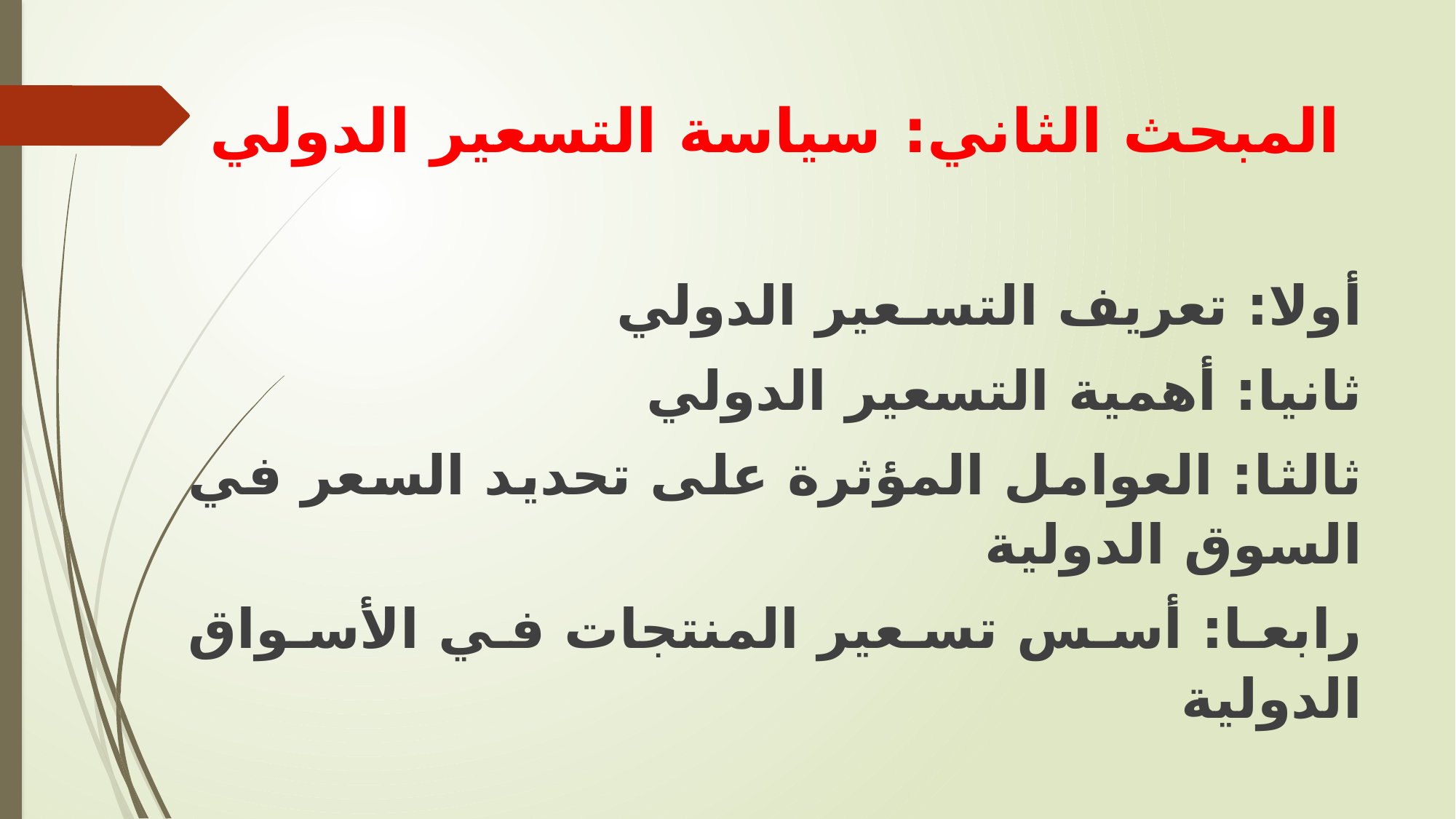

# المبحث الثاني: سياسة التسعير الدولي
أولا: تعريف التسـعير الدولي
ثانيا: أهمية التسعير الدولي
ثالثا: العوامل المؤثرة على تحديد السعر في السوق الدولية
رابعا: أسس تسعير المنتجات في الأسواق الدولية